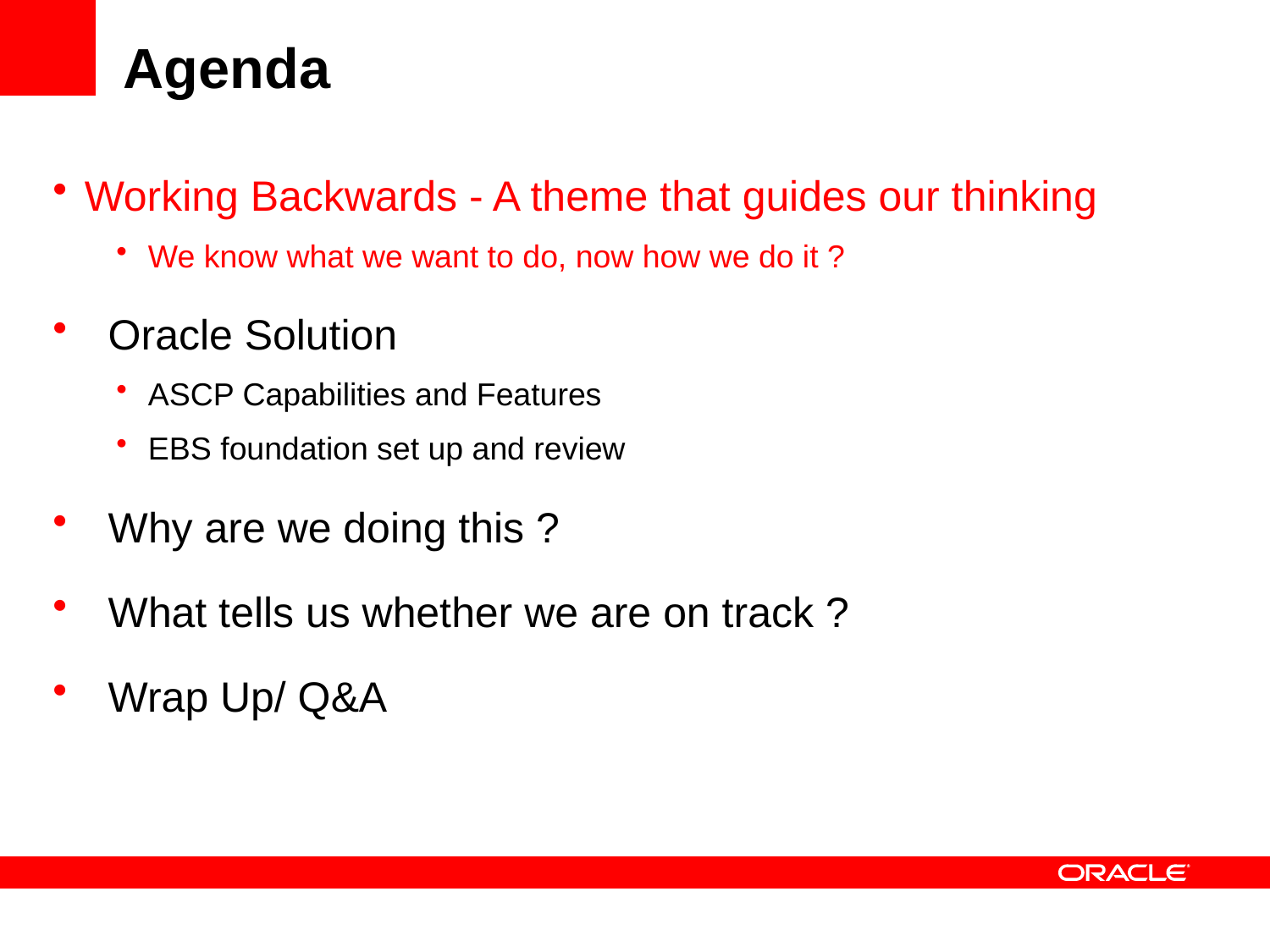

# Agenda
Working Backwards - A theme that guides our thinking
We know what we want to do, now how we do it ?
  Oracle Solution
ASCP Capabilities and Features
EBS foundation set up and review
  Why are we doing this ?
  What tells us whether we are on track ?
  Wrap Up/ Q&A